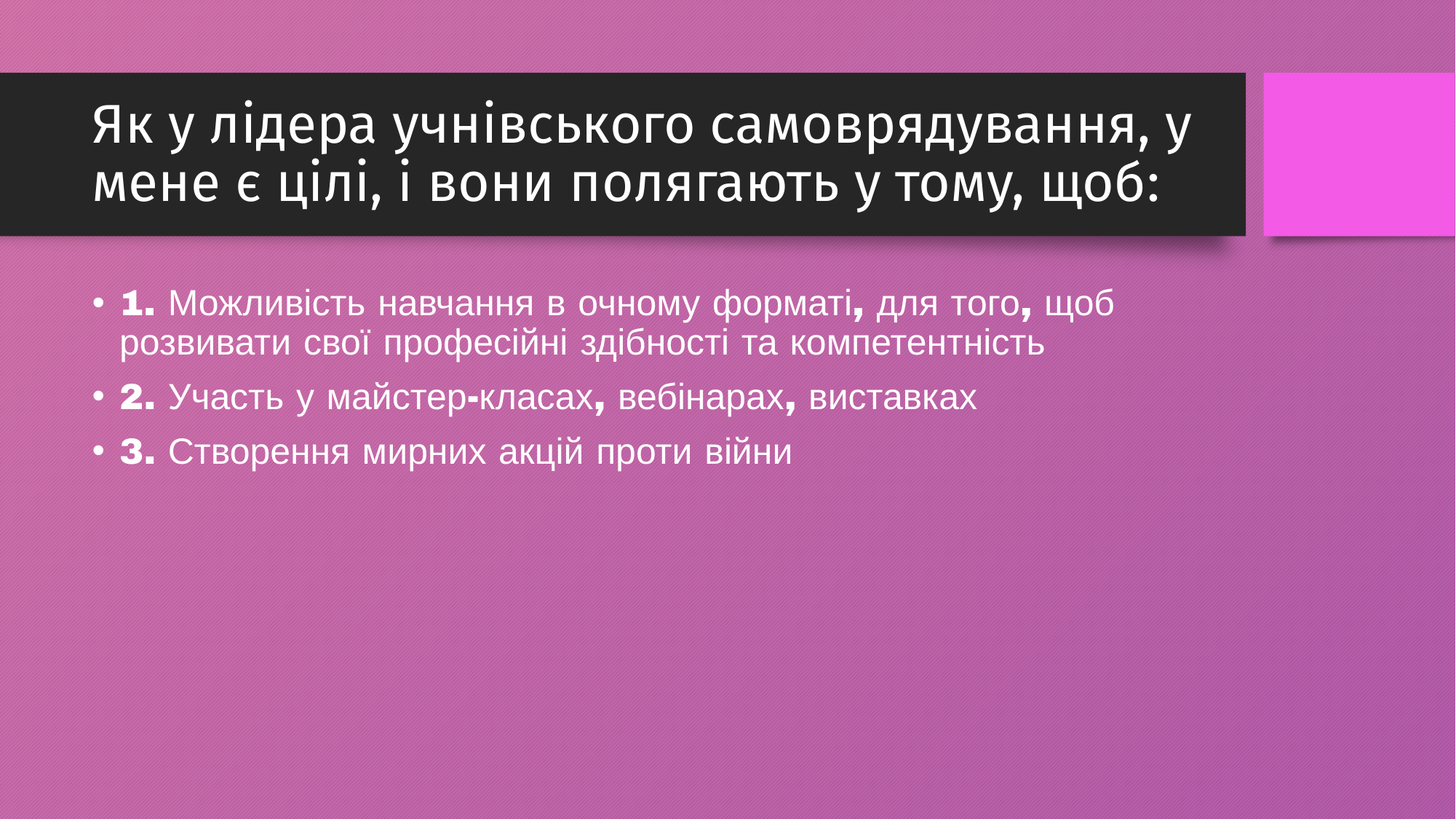

# Як у лідера учнівського самоврядування, у мене є цілі, і вони полягають у тому, щоб:
1. Можливість навчання в очному форматі, для того, щоб розвивати свої професійні здібності та компетентність
2. Участь у майстер-класах, вебінарах, виставках
3. Створення мирних акцій проти війни